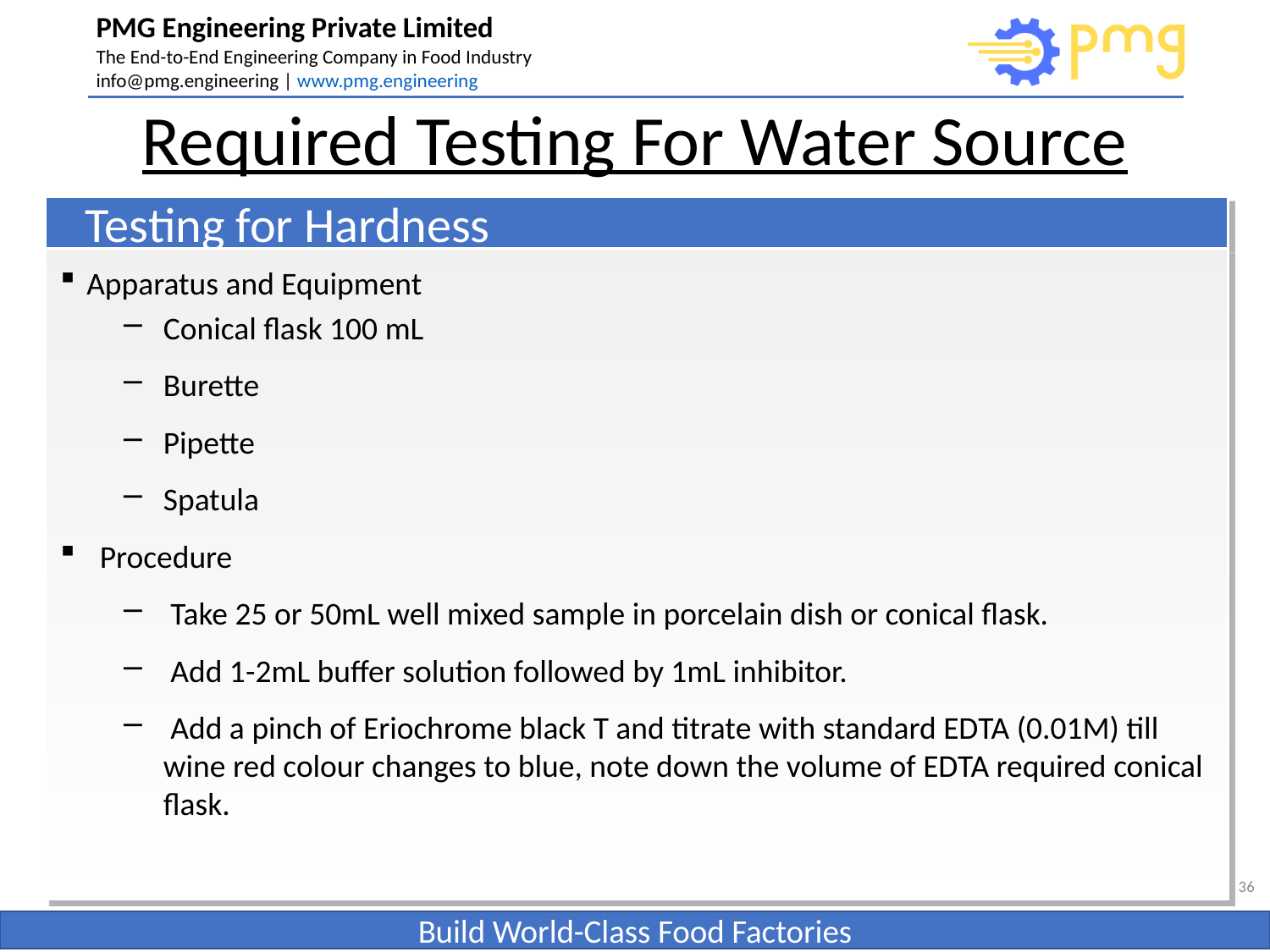

# Required Testing For Water Source
Testing for Hardness
Apparatus and Equipment
Conical flask 100 mL
Burette
Pipette
Spatula
Procedure
 Take 25 or 50mL well mixed sample in porcelain dish or conical flask.
 Add 1-2mL buffer solution followed by 1mL inhibitor.
 Add a pinch of Eriochrome black T and titrate with standard EDTA (0.01M) till wine red colour changes to blue, note down the volume of EDTA required conical flask.

36